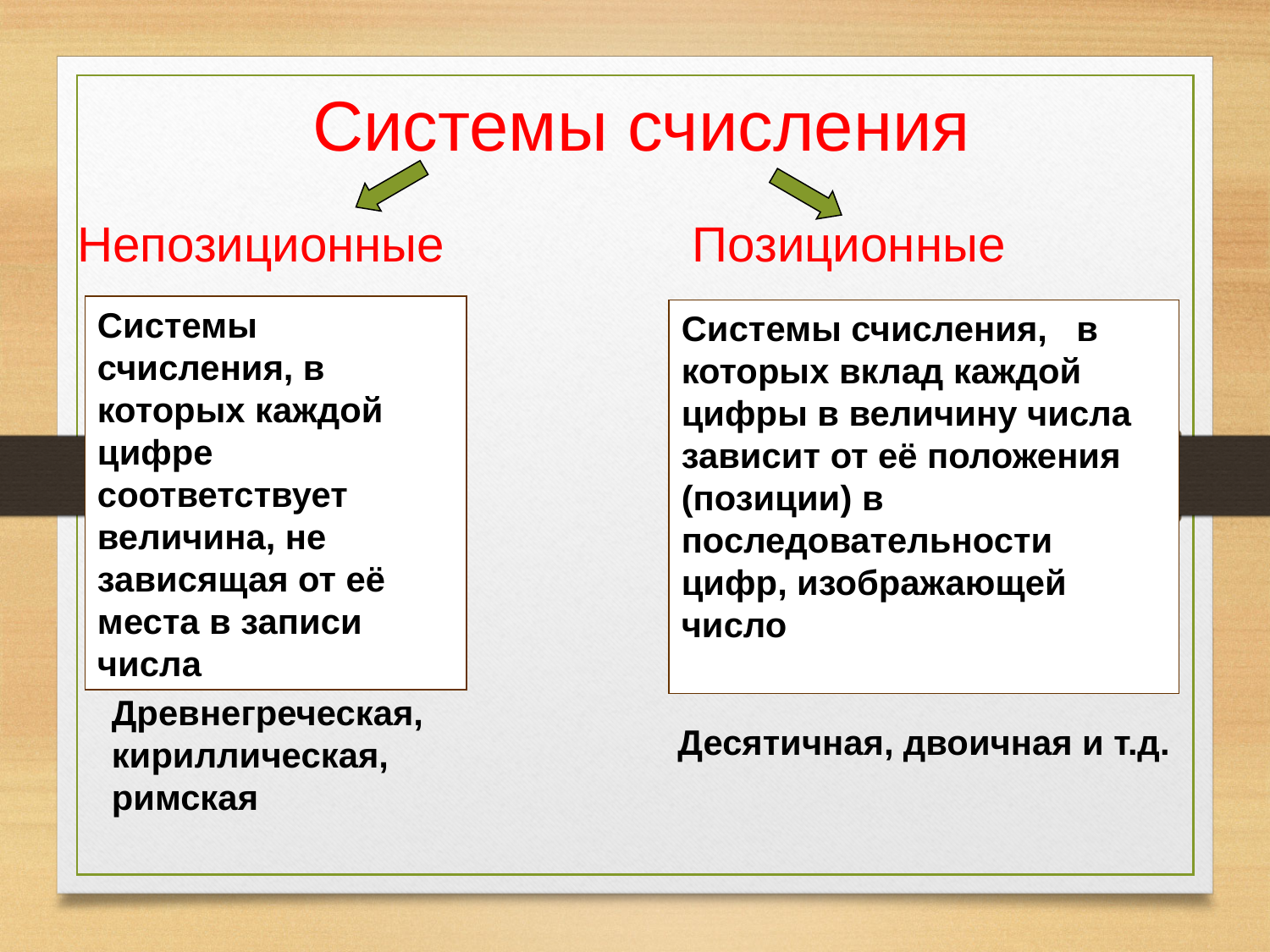

Системы счисления

Непозиционные
Позиционные
Системы счисления, в которых каждой цифре соответствует величина, не зависящая от её места в записи числа
Системы счисления,   в которых вклад каждой цифры в величину числа зависит от её положения (позиции) в последовательности цифр, изображающей число
Древнегреческая, кириллическая, римская
Десятичная, двоичная и т.д.